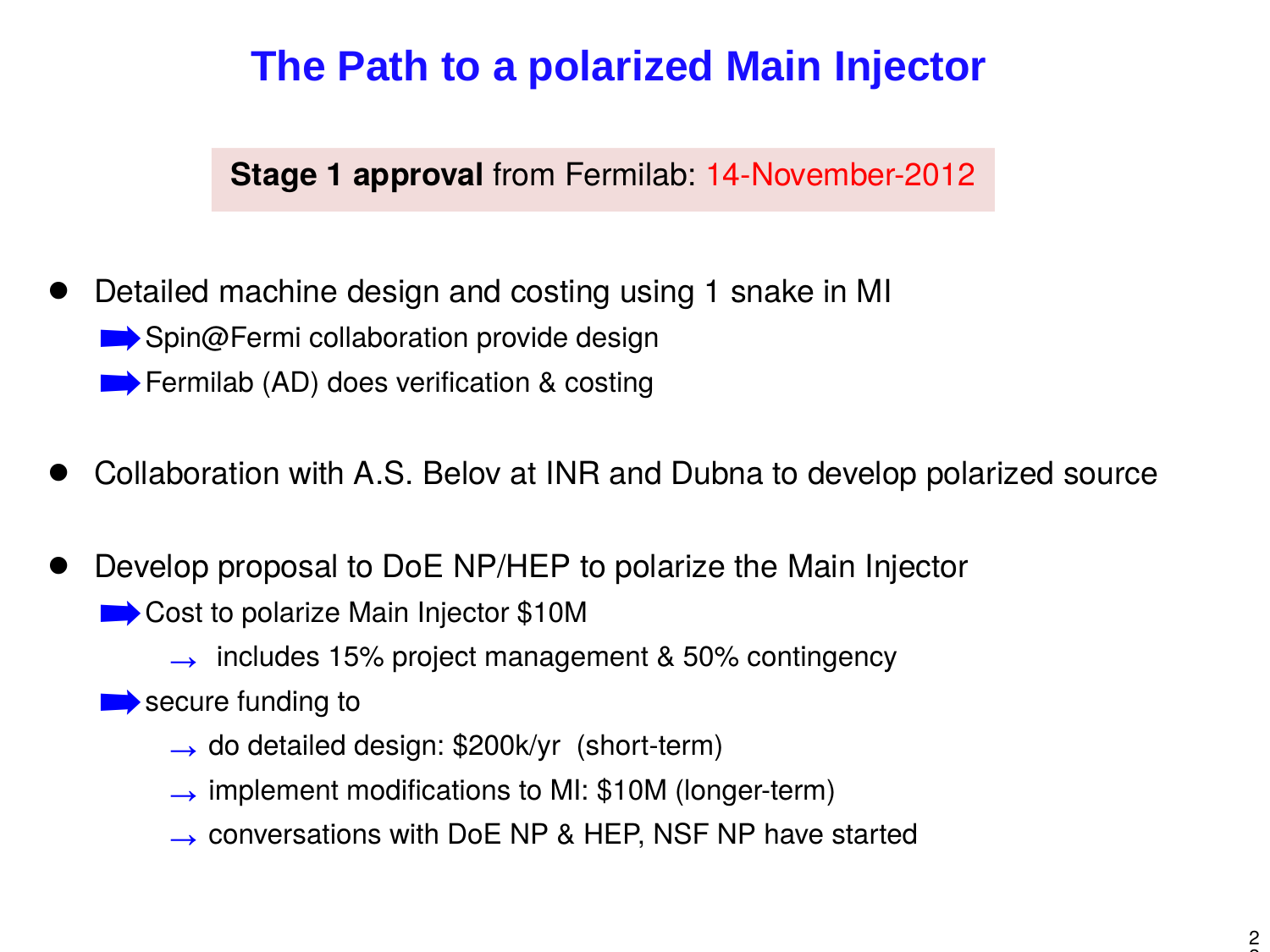

The Path to a polarized Main Injector
Stage 1 approval from Fermilab: 14-November-2012

Detailed machine design and costing using 1 snake in MI
Spin@Fermi collaboration provide design
Fermilab (AD) does verification & costing
Collaboration with A.S. Belov at INR and Dubna to develop polarized source
Develop proposal to DoE NP/HEP to polarize the Main Injector
Cost to polarize Main Injector $10M
 includes 15% project management & 50% contingency
secure funding to
do detailed design: $200k/yr  (short-term)
implement modifications to MI: $10M (longer-term)
conversations with DoE NP & HEP, NSF NP have started

22